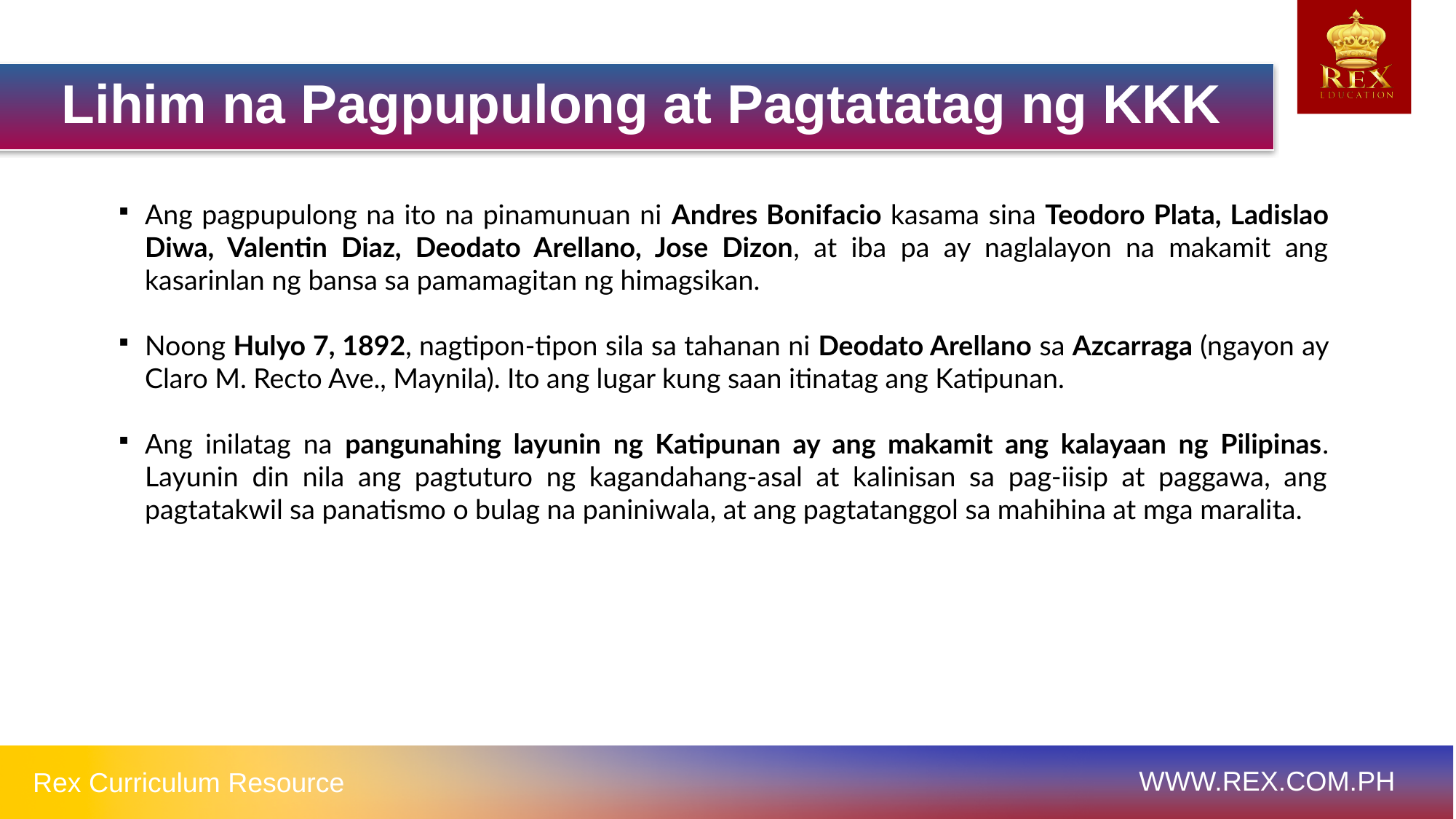

Lihim na Pagpupulong at Pagtatatag ng KKK

Ang pagpupulong na ito na pinamunuan ni Andres Bonifacio kasama sina Teodoro Plata, Ladislao Diwa, Valentin Diaz, Deodato Arellano, Jose Dizon, at iba pa ay naglalayon na makamit ang kasarinlan ng bansa sa pamamagitan ng himagsikan.

Noong Hulyo 7, 1892, nagtipon-tipon sila sa tahanan ni Deodato Arellano sa Azcarraga (ngayon ay Claro M. Recto Ave., Maynila). Ito ang lugar kung saan itinatag ang Katipunan.

Ang inilatag na pangunahing layunin ng Katipunan ay ang makamit ang kalayaan ng Pilipinas. Layunin din nila ang pagtuturo ng kagandahang-asal at kalinisan sa pag-iisip at paggawa, ang pagtatakwil sa panatismo o bulag na paniniwala, at ang pagtatanggol sa mahihina at mga maralita.